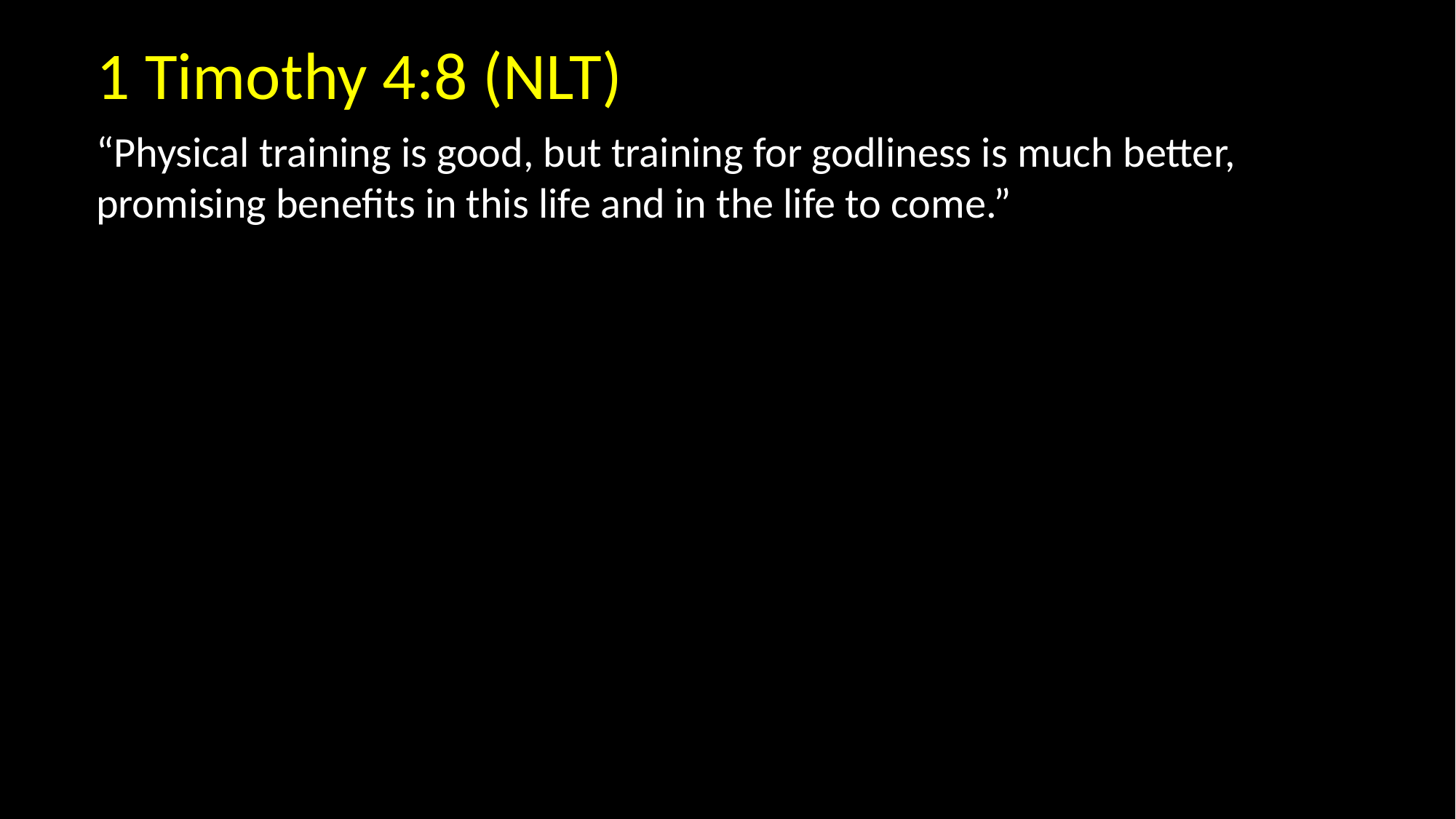

1 Timothy 4:8 (NLT)
“Physical training is good, but training for godliness is much better, promising benefits in this life and in the life to come.”